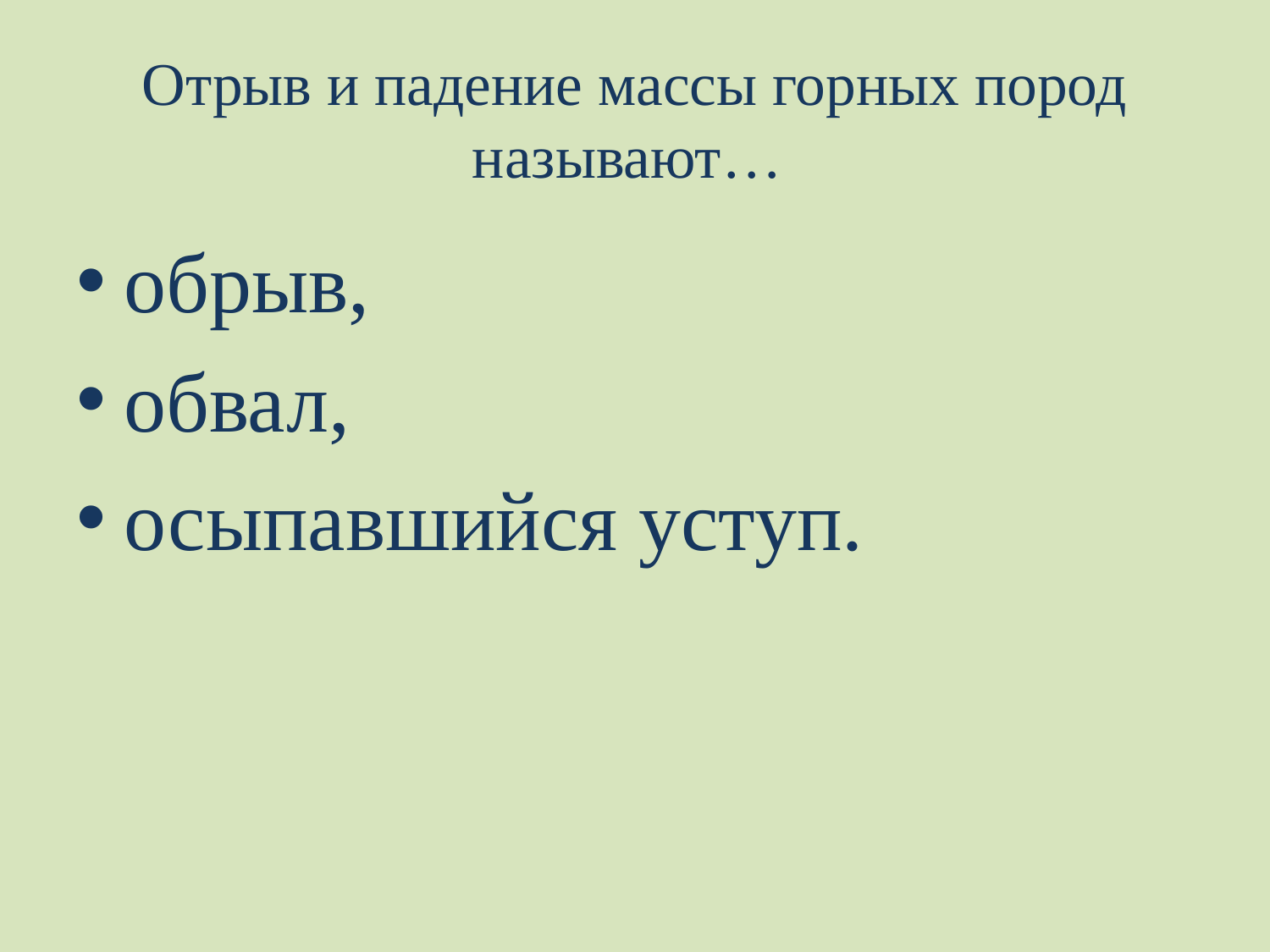

# Отрыв и падение массы горных пород называют…
обрыв,
обвал,
осыпавшийся уступ.